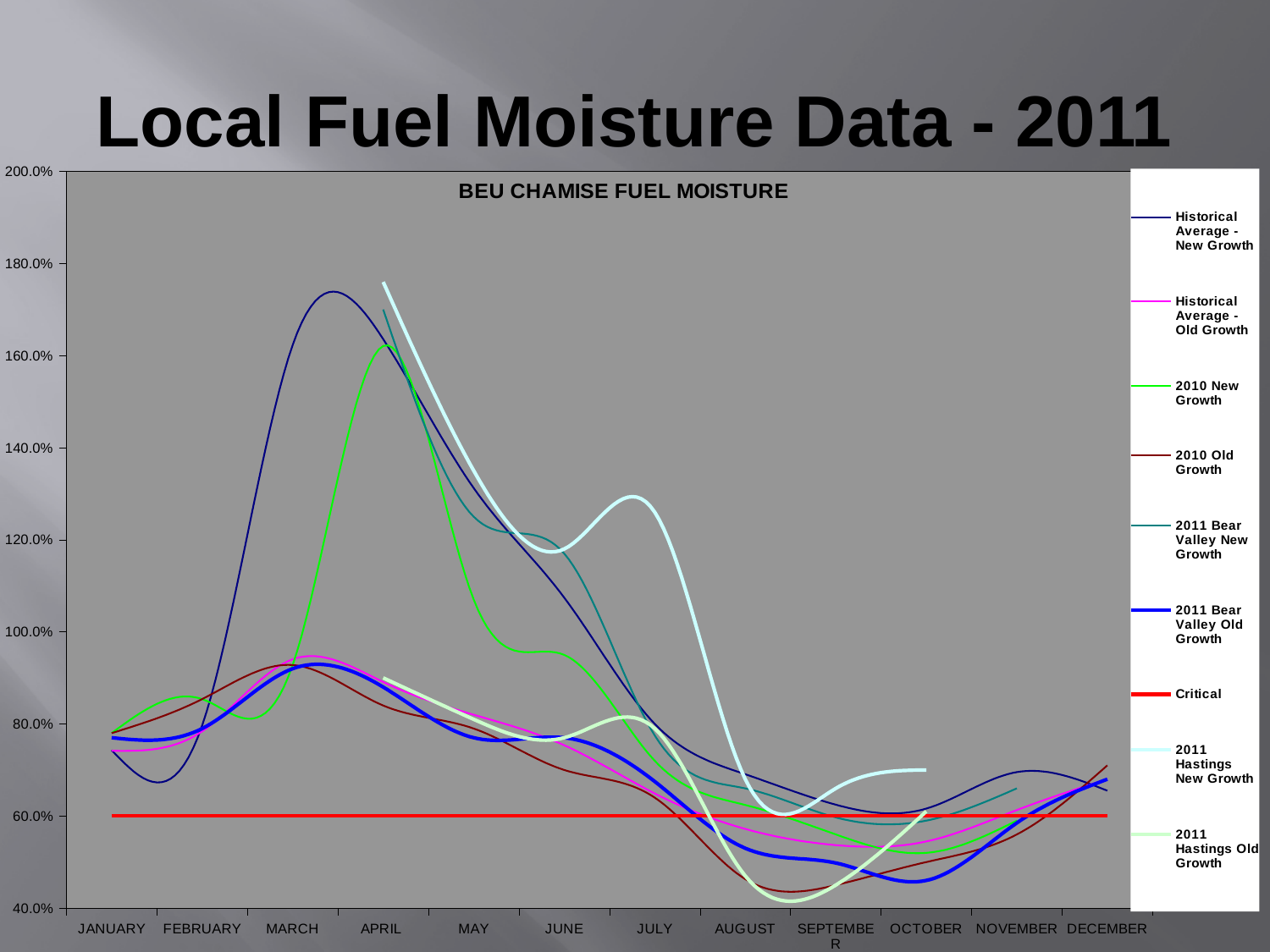

# Local Fuel Moisture Data - 2011

### Chart: BEU CHAMISE FUEL MOISTURE

| Category |  |  |  |  |  |  |  |  |  |
|---|---|---|---|---|---|---|---|---|---|
| JANUARY | 0.743 | 0.74175 | 0.78 | 0.78 | None | 0.77 | 0.6 | None | None |
| FEBRUARY | 0.7966666666666667 | 0.784 | 0.854 | 0.854 | None | 0.79 | 0.6 | None | 0.84 |
| MARCH | 1.6231428571428574 | 0.9404545454545455 | 0.928 | 0.928 | None | 0.92 | 0.6 | None | None |
| APRIL  | 1.63575 | 0.8910769230769231 | 1.621 | 0.84 | 1.7 | 0.88 | 0.6 | 1.76 | 0.9 |
| MAY | 1.3121904761904764 | 0.8199047619047619 | 1.07 | 0.79 | 1.25 | 0.77 | 0.6 | 1.35 | 0.81 |
| JUNE | 1.0742130434782609 | 0.7536956521739131 | 0.95 | 0.7 | 1.17 | 0.77 | 0.6 | 1.18 | 0.77 |
| JULY | 0.8001979166666665 | 0.64896875 | 0.72 | 0.64 | 0.775 | 0.675 | 0.6 | 1.26 | 0.79 |
| AUGUST | 0.6907424242424244 | 0.5719545454545453 | 0.624 | 0.463 | 0.66 | 0.53 | 0.6 | 0.68 | 0.47 |
| SEPTEMBER | 0.6246195652173914 | 0.5368043478260869 | 0.56 | 0.45 | 0.597 | 0.498 | 0.6 | 0.66 | 0.45 |
| OCTOBER | 0.6161315789473684 | 0.5447777777777778 | 0.52 | 0.5 | 0.59 | 0.46 | 0.6 | 0.7 | 0.61 |
| NOVEMBER | 0.6953750000000001 | 0.6129375 | 0.59 | 0.56 | 0.66 | 0.585 | 0.6 | None | None |
| DECEMBER | 0.655 | 0.68025 | None | 0.71 | None | 0.68 | 0.6 | None | None |